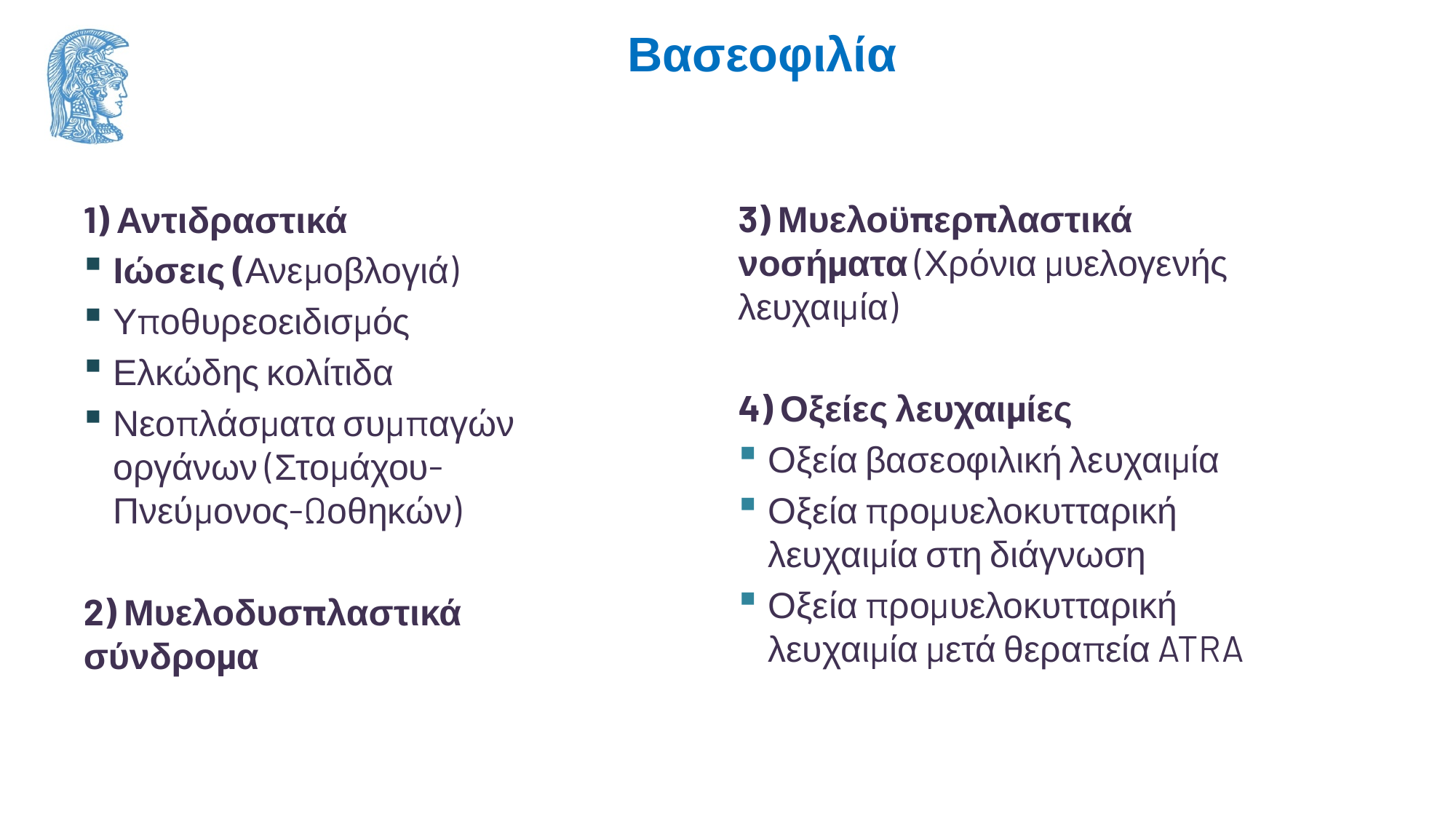

# Βασεοφιλία
3) Μυελοϋπερπλαστικά νοσήματα (Χρόνια μυελογενής λευχαιμία)

4) Οξείες λευχαιμίες
Οξεία βασεοφιλική λευχαιμία
Οξεία προμυελοκυτταρική λευχαιμία στη διάγνωση
Οξεία προμυελοκυτταρική λευχαιμία μετά θεραπεία ATRA

1) Αντιδραστικά
Ιώσεις (Ανεμοβλογιά)
Υποθυρεοειδισμός
Ελκώδης κολίτιδα
Νεοπλάσματα συμπαγών οργάνων (Στομάχου-Πνεύμονος-Ωοθηκών)

2) Μυελοδυσπλαστικά σύνδρομα